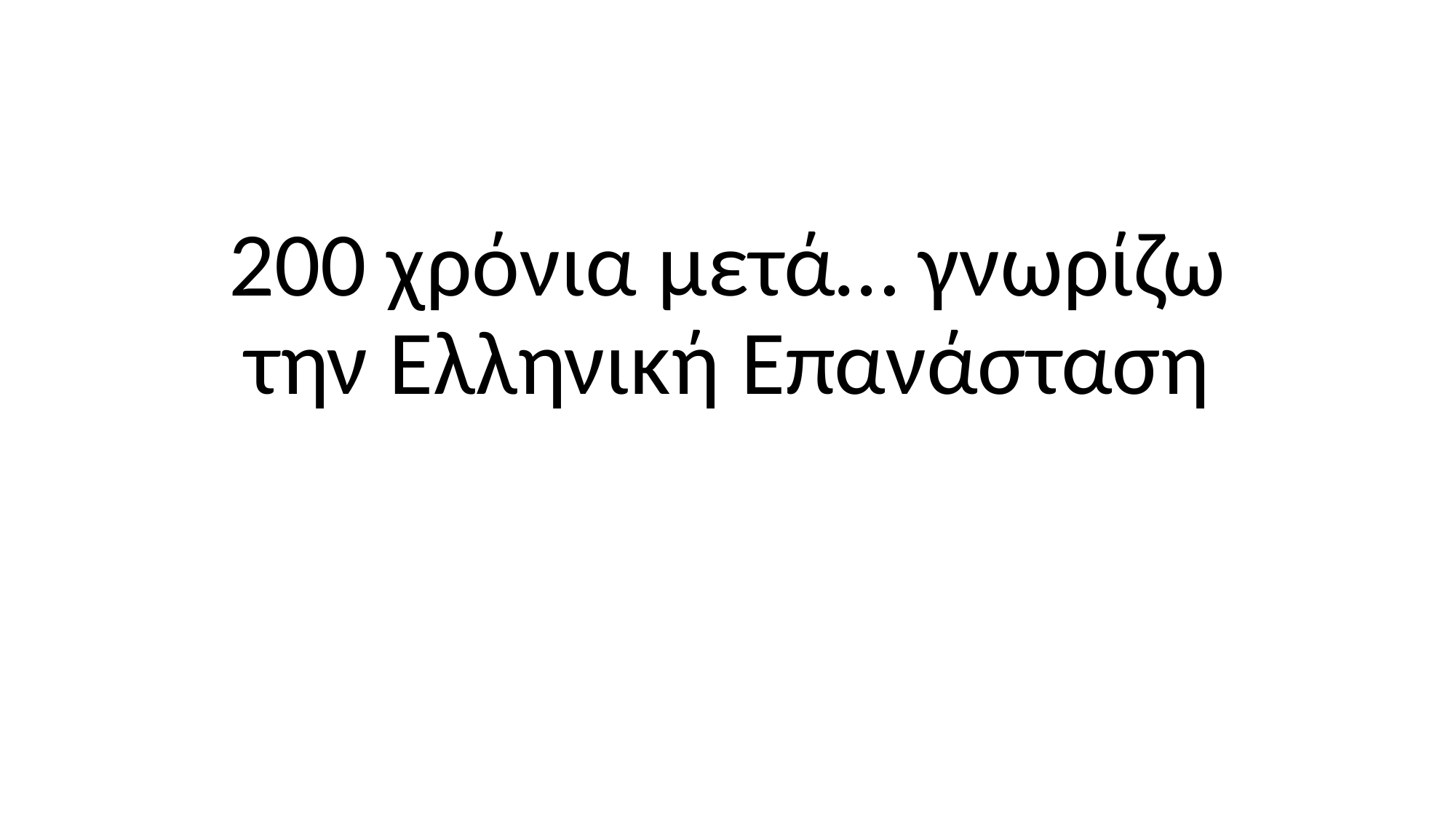

# 200 χρόνια μετά… γνωρίζω την Ελληνική Επανάσταση